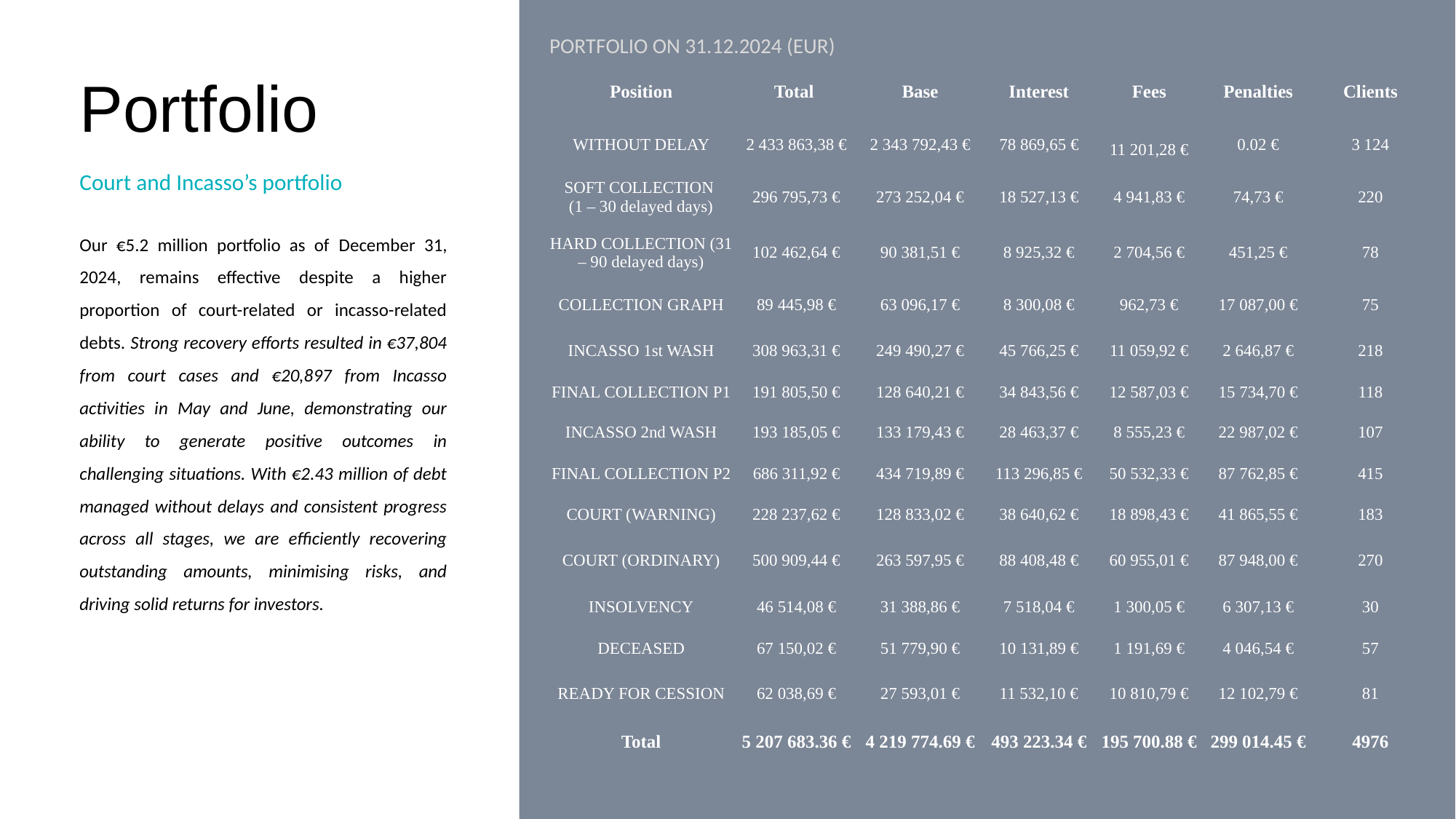

# Portfolio
| PORTFOLIO ON 31.12.2024 (EUR) |  |  |  |  |  |  |
| --- | --- | --- | --- | --- | --- | --- |
| Position | Total | Base | Interest | Fees | Penalties | Clients |
| WITHOUT DELAY | 2 433 863,38 € | 2 343 792,43 € | 78 869,65 € | 11 201,28 € | 0.02 € | 3 124 |
| SOFT COLLECTION (1 – 30 delayed days) | 296 795,73 € | 273 252,04 € | 18 527,13 € | 4 941,83 € | 74,73 € | 220 |
| HARD COLLECTION (31 – 90 delayed days) | 102 462,64 € | 90 381,51 € | 8 925,32 € | 2 704,56 € | 451,25 € | 78 |
| COLLECTION GRAPH | 89 445,98 € | 63 096,17 € | 8 300,08 € | 962,73 € | 17 087,00 € | 75 |
| INCASSO 1st WASH | 308 963,31 € | 249 490,27 € | 45 766,25 € | 11 059,92 € | 2 646,87 € | 218 |
| FINAL COLLECTION P1 | 191 805,50 € | 128 640,21 € | 34 843,56 € | 12 587,03 € | 15 734,70 € | 118 |
| INCASSO 2nd WASH | 193 185,05 € | 133 179,43 € | 28 463,37 € | 8 555,23 € | 22 987,02 € | 107 |
| FINAL COLLECTION P2 | 686 311,92 € | 434 719,89 € | 113 296,85 € | 50 532,33 € | 87 762,85 € | 415 |
| COURT (WARNING) | 228 237,62 € | 128 833,02 € | 38 640,62 € | 18 898,43 € | 41 865,55 € | 183 |
| COURT (ORDINARY) | 500 909,44 € | 263 597,95 € | 88 408,48 € | 60 955,01 € | 87 948,00 € | 270 |
| INSOLVENCY | 46 514,08 € | 31 388,86 € | 7 518,04 € | 1 300,05 € | 6 307,13 € | 30 |
| DECEASED | 67 150,02 € | 51 779,90 € | 10 131,89 € | 1 191,69 € | 4 046,54 € | 57 |
| READY FOR CESSION | 62 038,69 € | 27 593,01 € | 11 532,10 € | 10 810,79 € | 12 102,79 € | 81 |
| Total | 5 207 683.36 € | 4 219 774.69 € | 493 223.34 € | 195 700.88 € | 299 014.45 € | 4976 |
Court and Incasso’s portfolio

Our €5.2 million portfolio as of December 31, 2024, remains effective despite a higher proportion of court-related or incasso-related debts. Strong recovery efforts resulted in €37,804 from court cases and €20,897 from Incasso activities in May and June, demonstrating our ability to generate positive outcomes in challenging situations. With €2.43 million of debt managed without delays and consistent progress across all stages, we are efficiently recovering outstanding amounts, minimising risks, and driving solid returns for investors.